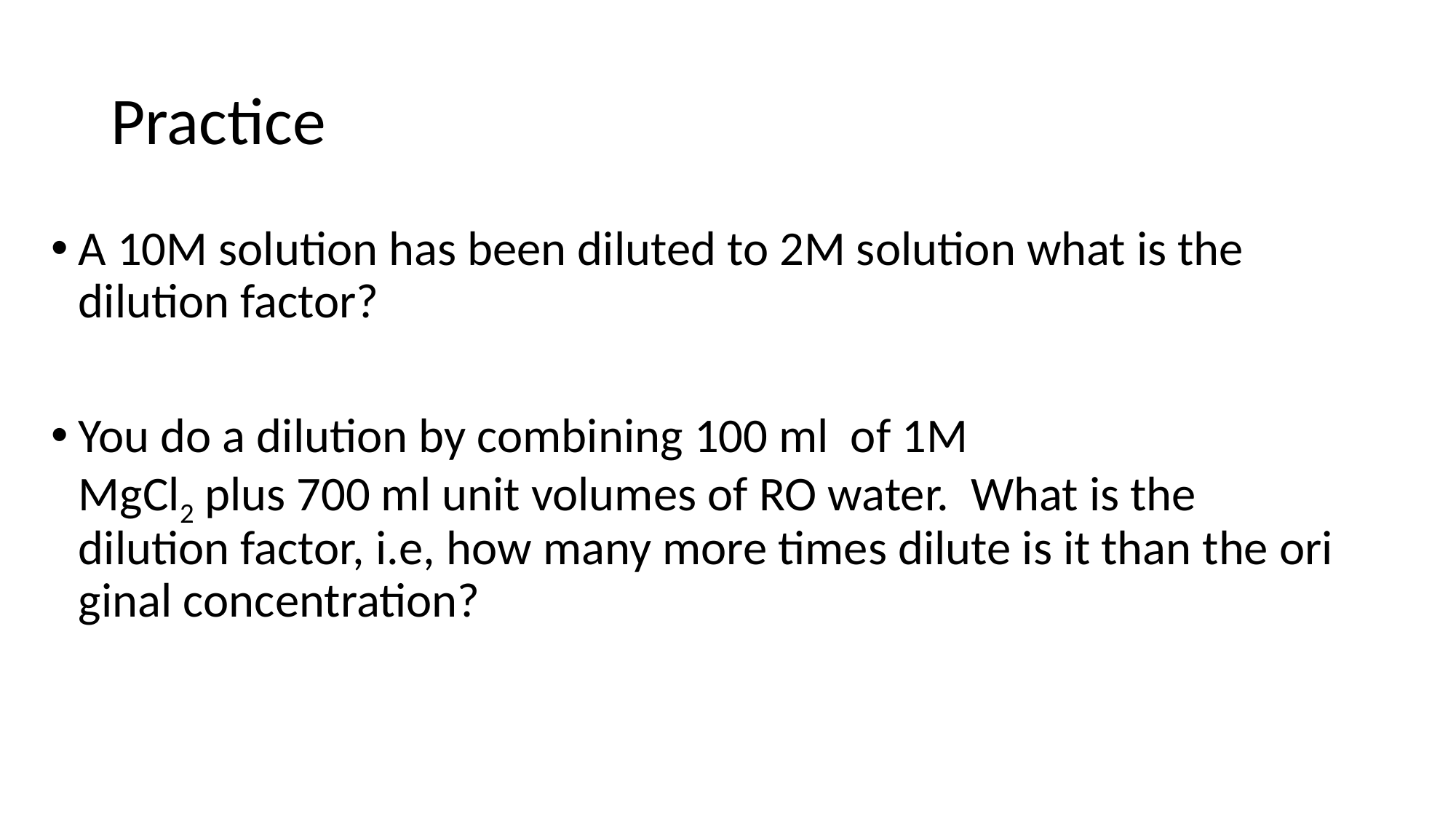

# Practice
A 10M solution has been diluted to 2M solution what is the dilution factor?

You do a dilution by combining 100 ml  of 1M MgCl2 plus 700 ml unit volumes of RO water.  What is the   dilution factor, i.e, how many more times dilute is it than the original concentration?